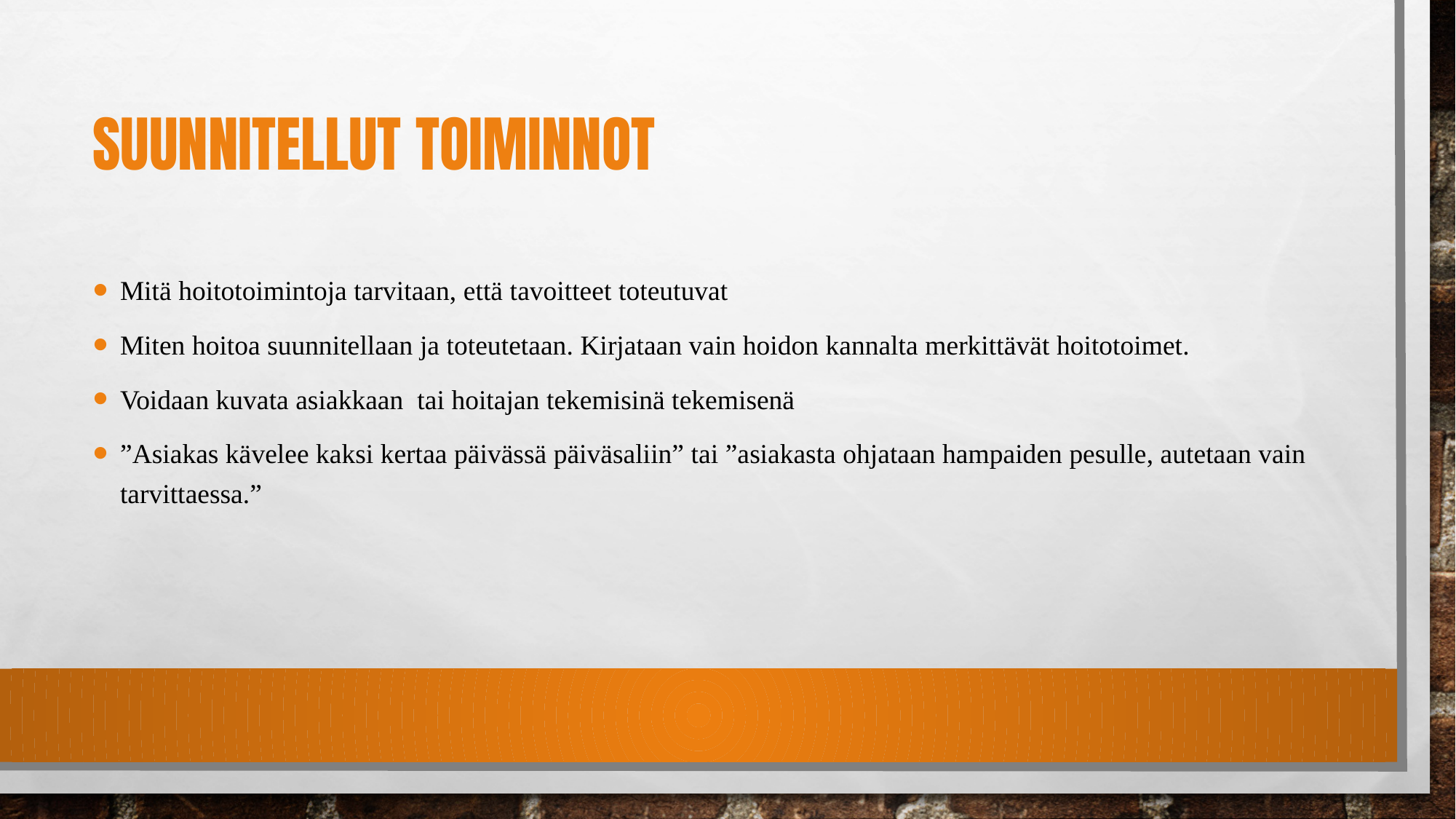

# Suunnitellut toiminnot
Mitä hoitotoimintoja tarvitaan, että tavoitteet toteutuvat
Miten hoitoa suunnitellaan ja toteutetaan. Kirjataan vain hoidon kannalta merkittävät hoitotoimet.
Voidaan kuvata asiakkaan  tai hoitajan tekemisinä tekemisenä
”Asiakas kävelee kaksi kertaa päivässä päiväsaliin” tai ”asiakasta ohjataan hampaiden pesulle, autetaan vain tarvittaessa.”